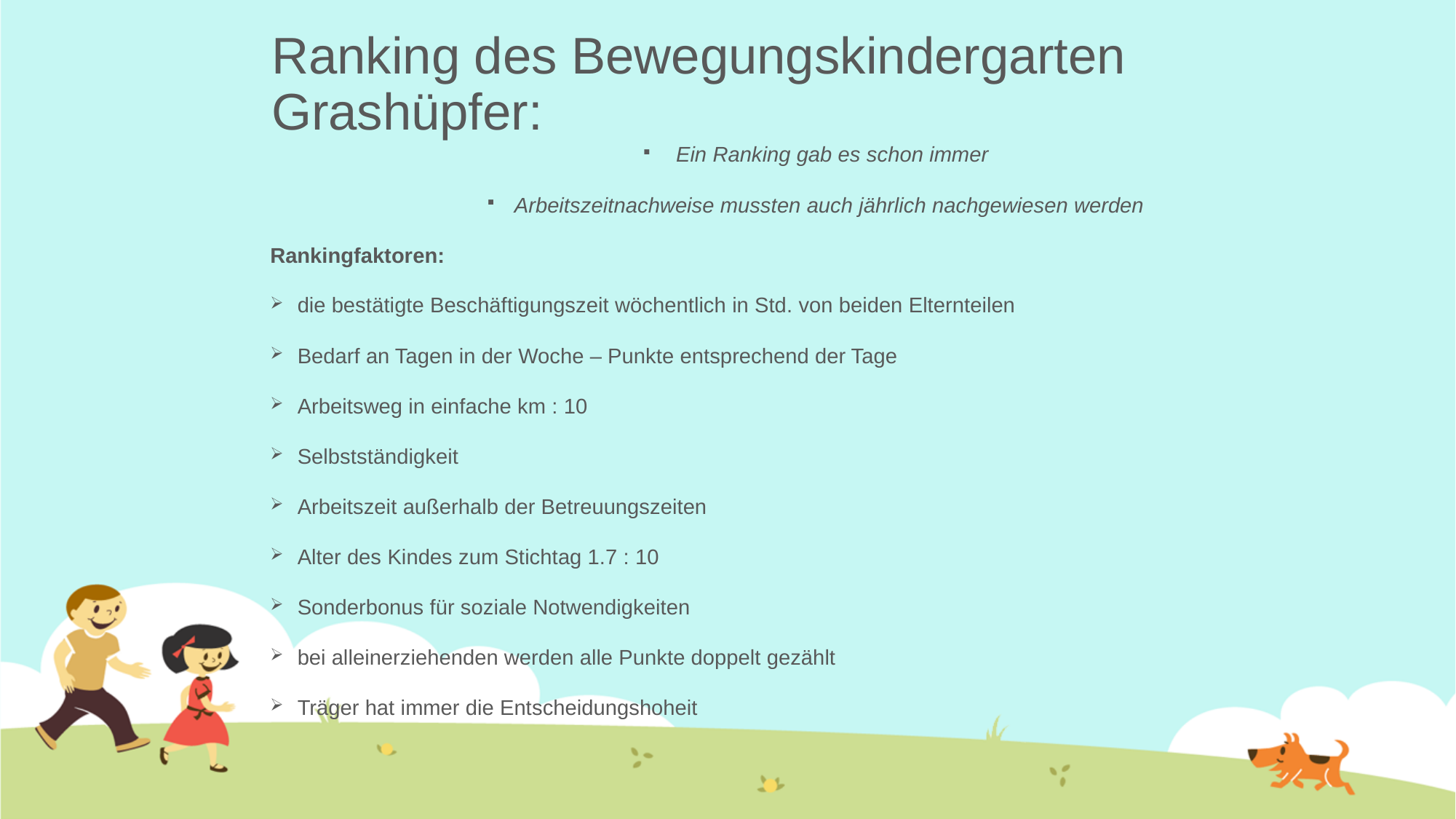

# Ranking des Bewegungskindergarten Grashüpfer:

 Ein Ranking gab es schon immer
Arbeitszeitnachweise mussten auch jährlich nachgewiesen werden
Rankingfaktoren:
die bestätigte Beschäftigungszeit wöchentlich in Std. von beiden Elternteilen
Bedarf an Tagen in der Woche – Punkte entsprechend der Tage
Arbeitsweg in einfache km : 10
Selbstständigkeit
Arbeitszeit außerhalb der Betreuungszeiten
Alter des Kindes zum Stichtag 1.7 : 10
Sonderbonus für soziale Notwendigkeiten
bei alleinerziehenden werden alle Punkte doppelt gezählt
Träger hat immer die Entscheidungshoheit